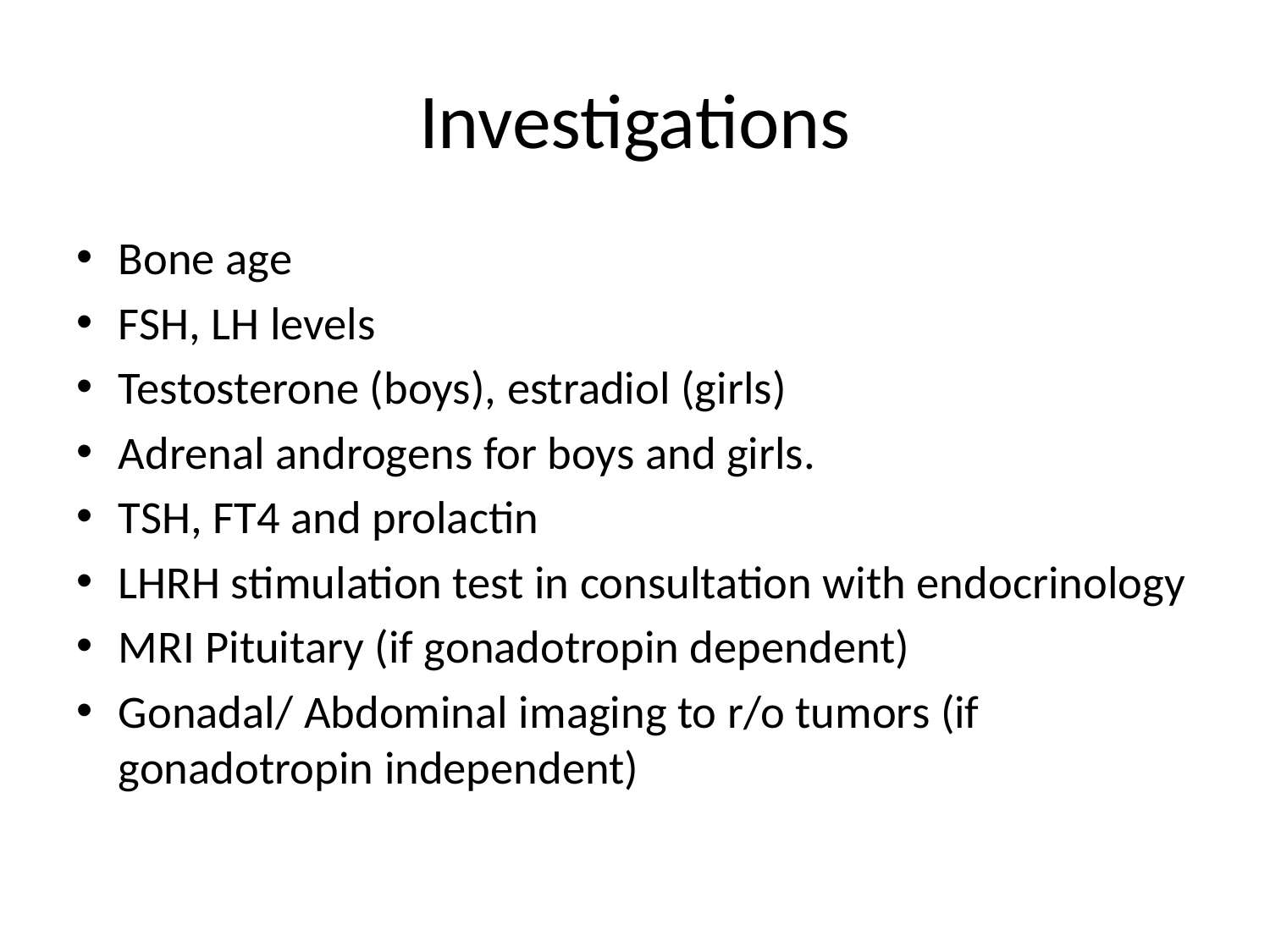

# Investigations
Bone age
FSH, LH levels
Testosterone (boys), estradiol (girls)
Adrenal androgens for boys and girls.
TSH, FT4 and prolactin
LHRH stimulation test in consultation with endocrinology
MRI Pituitary (if gonadotropin dependent)
Gonadal/ Abdominal imaging to r/o tumors (if gonadotropin independent)